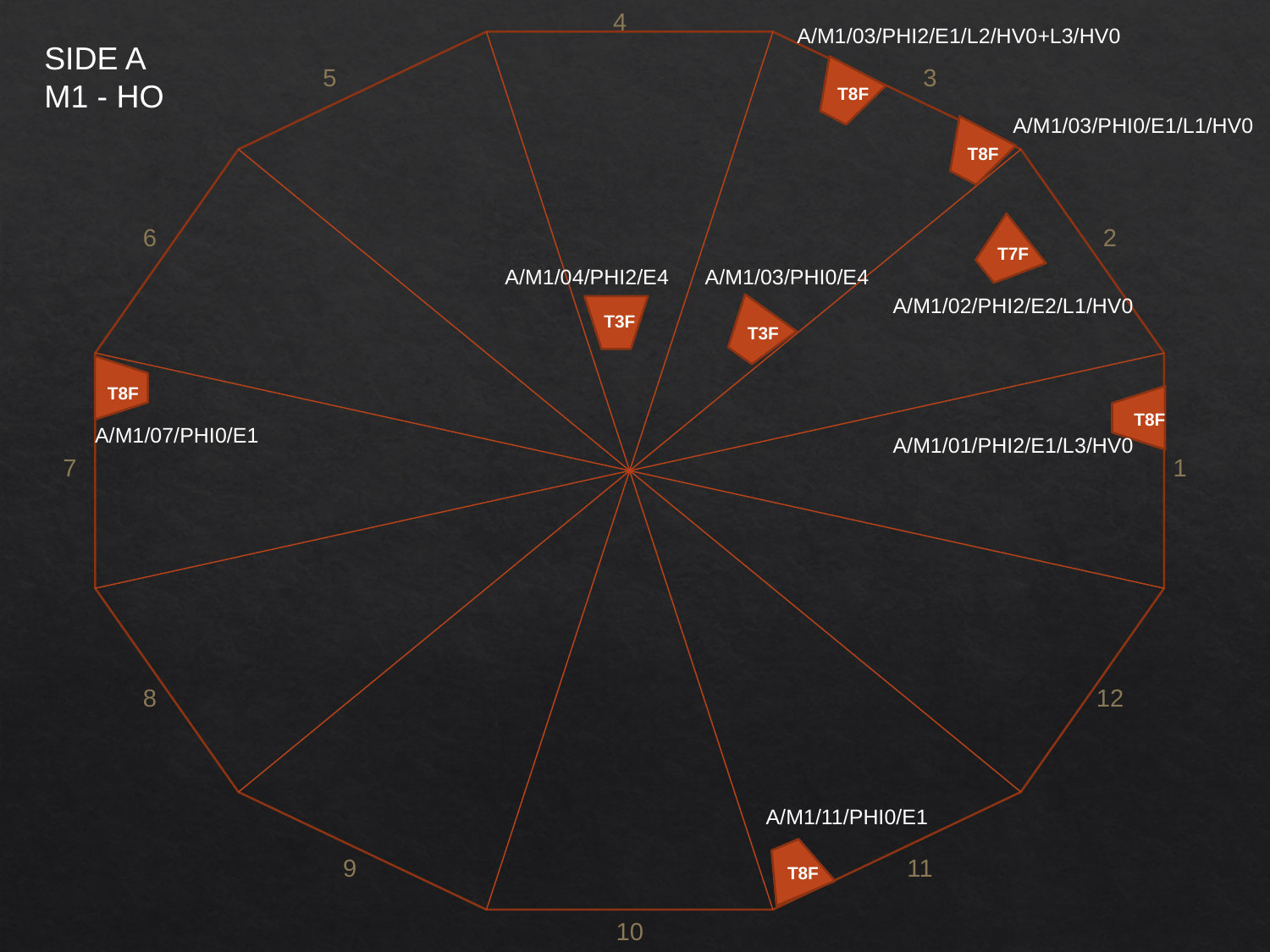

4
5
3
6
2
7
1
8
12
9
11
10
A/M1/03/PHI2/E1/L2/HV0+L3/HV0
SIDE A M1 - HO

T8F
A/M1/03/PHI0/E1/L1/HV0

T8F

T7F
A/M1/04/PHI2/E4
A/M1/03/PHI0/E4
A/M1/02/PHI2/E2/L1/HV0

T3F

T3F

T8F

T8F
A/M1/07/PHI0/E1
A/M1/01/PHI2/E1/L3/HV0
A/M1/11/PHI0/E1

T8F